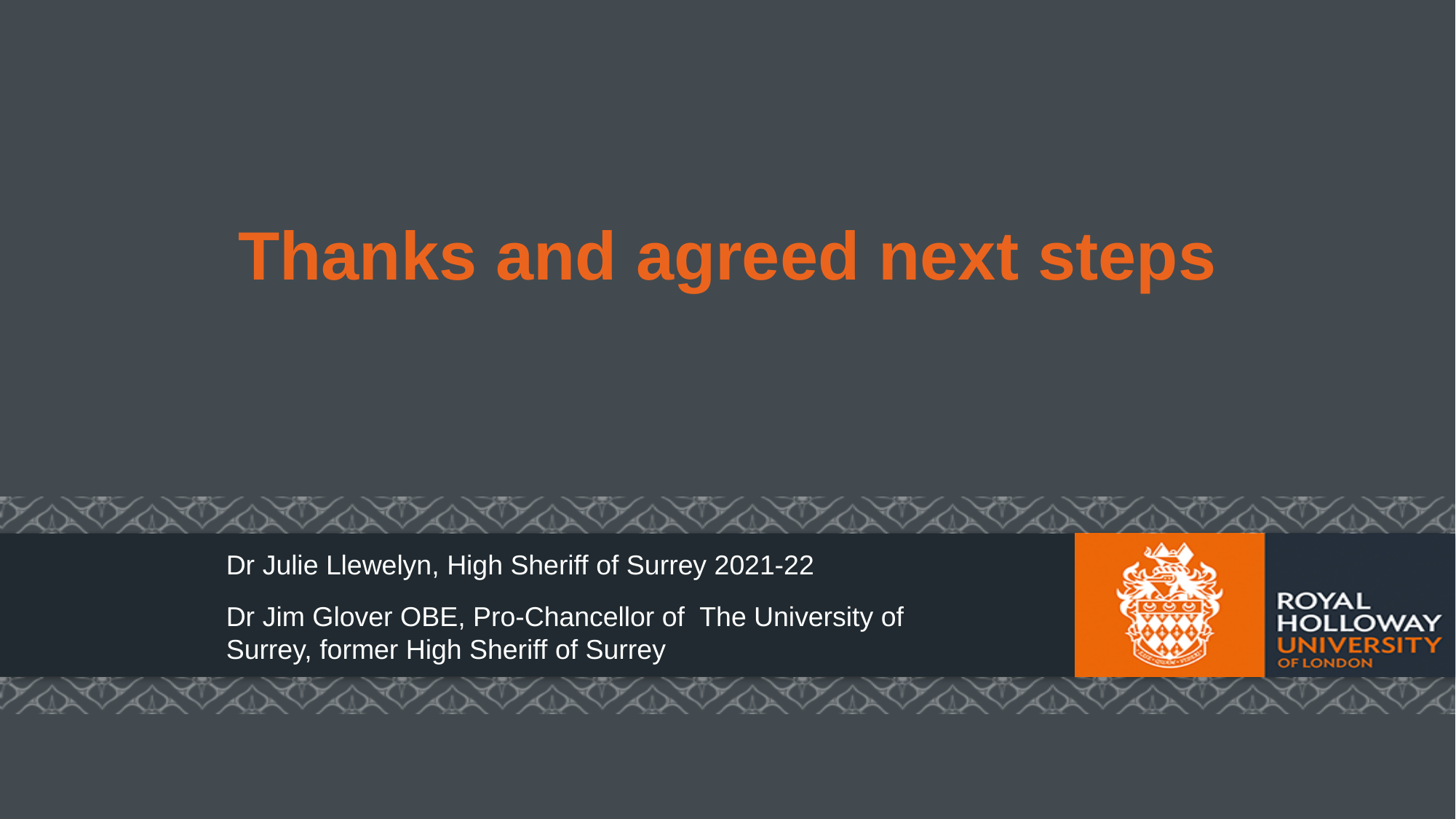

# Thanks and agreed next steps
Dr Julie Llewelyn, High Sheriff of Surrey 2021-22
Dr Jim Glover OBE, Pro-Chancellor of  The University of Surrey, former High Sheriff of Surrey